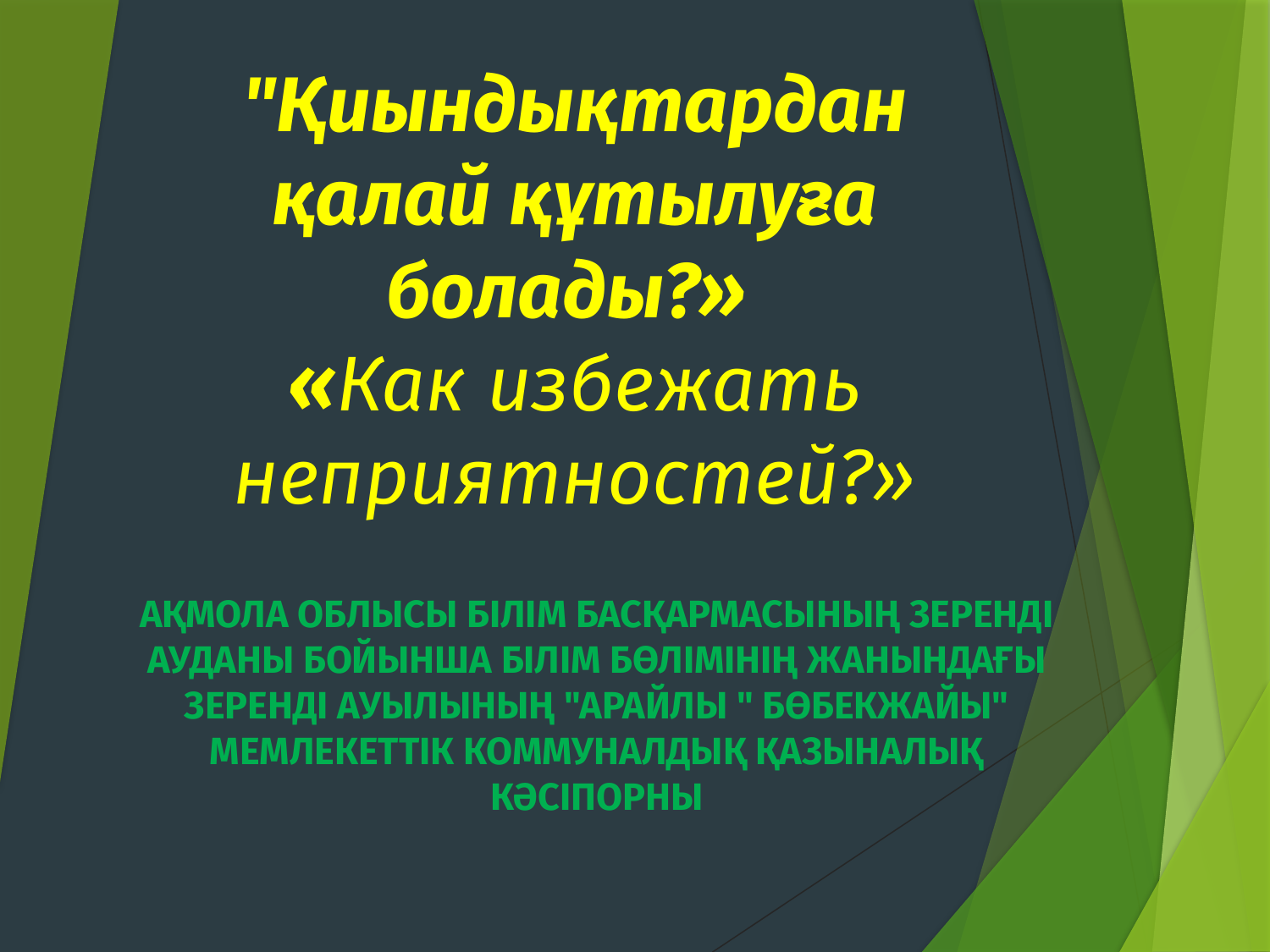

# "Қиындықтардан қалай құтылуға болады?» «Как избежать неприятностей?»

АҚМОЛА ОБЛЫСЫ БІЛІМ БАСҚАРМАСЫНЫҢ ЗЕРЕНДІ АУДАНЫ БОЙЫНША БІЛІМ БӨЛІМІНІҢ ЖАНЫНДАҒЫ ЗЕРЕНДІ АУЫЛЫНЫҢ "АРАЙЛЫ " БӨБЕКЖАЙЫ" МЕМЛЕКЕТТІК КОММУНАЛДЫҚ ҚАЗЫНАЛЫҚ КӘСІПОРНЫ